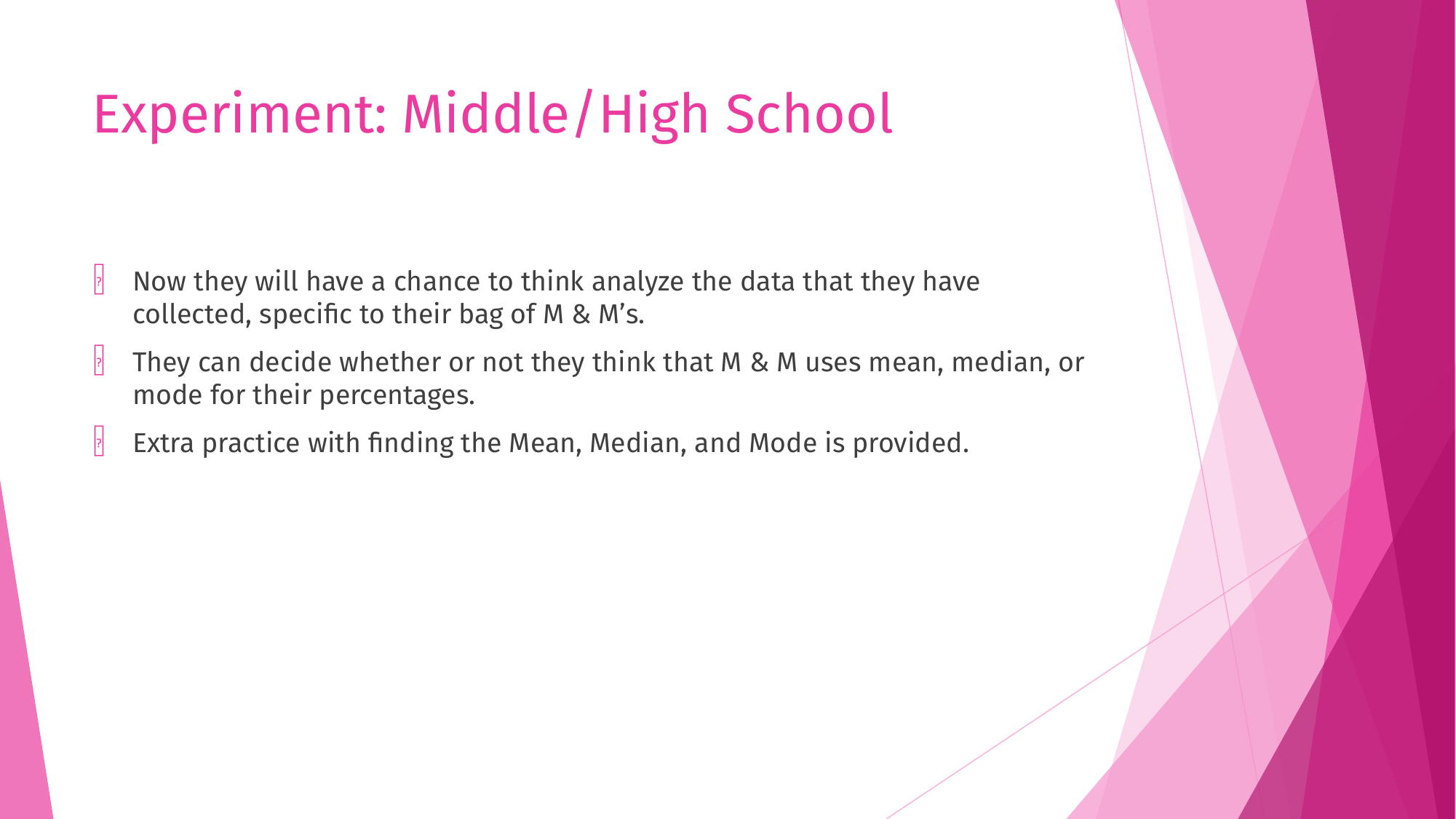

# Experiment: Middle/High School
Now they will have a chance to think analyze the data that they have collected, specific to their bag of M & M’s.
They can decide whether or not they think that M & M uses mean, median, or mode for their percentages.
Extra practice with finding the Mean, Median, and Mode is provided.